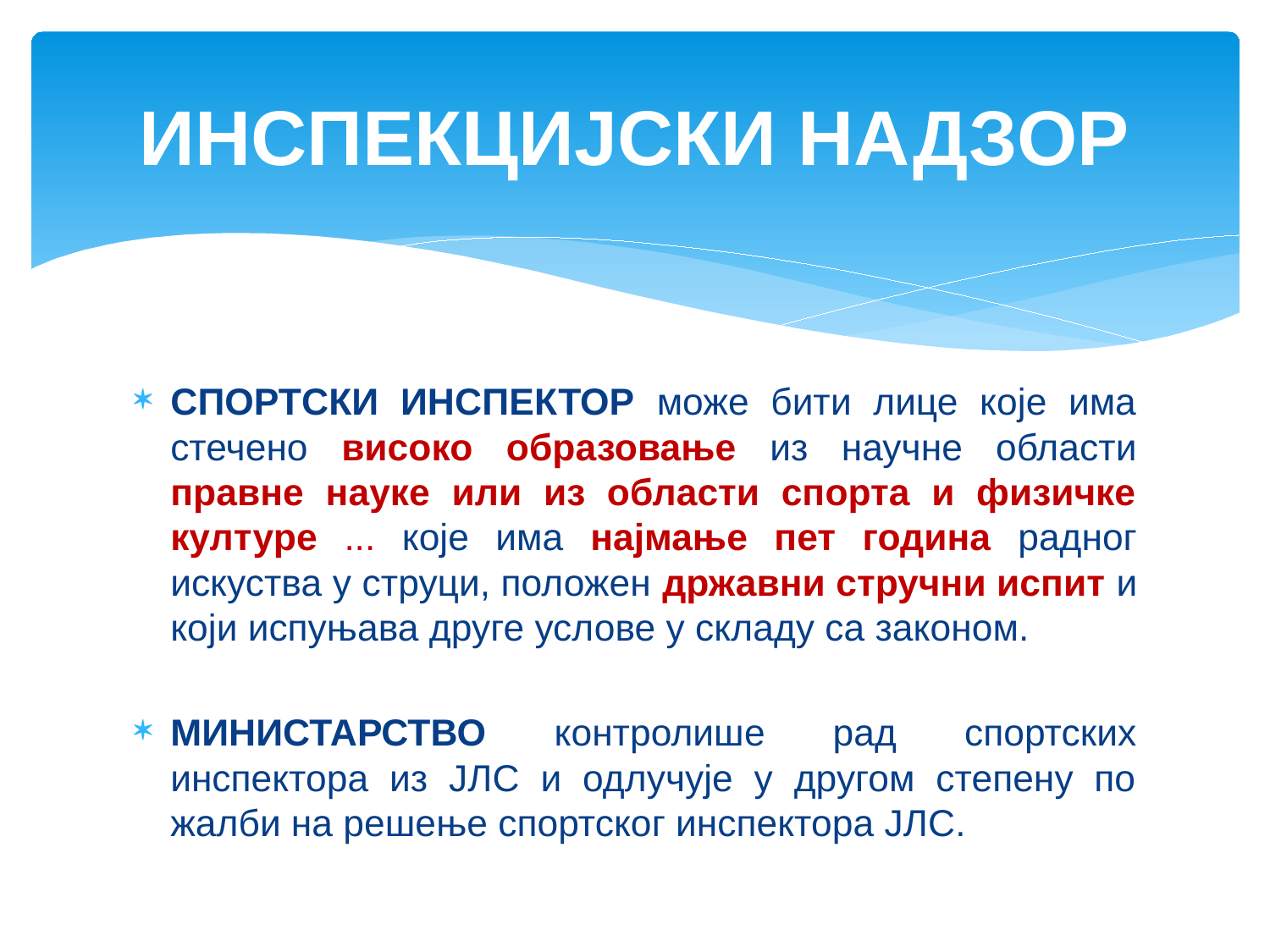

# ИНСПЕКЦИЈСКИ НАДЗОР
СПОРТСКИ ИНСПЕКТОР може бити лице које има стечено високо образовање из научне области правне науке или из области спорта и физичке културе ... које има најмање пет година радног искуства у струци, положен државни стручни испит и који испуњава друге услове у складу са законом.

МИНИСТАРСТВО контролише рад спортских инспектора из ЈЛС и одлучује у другом степену по жалби на решење спортског инспектора ЈЛС.